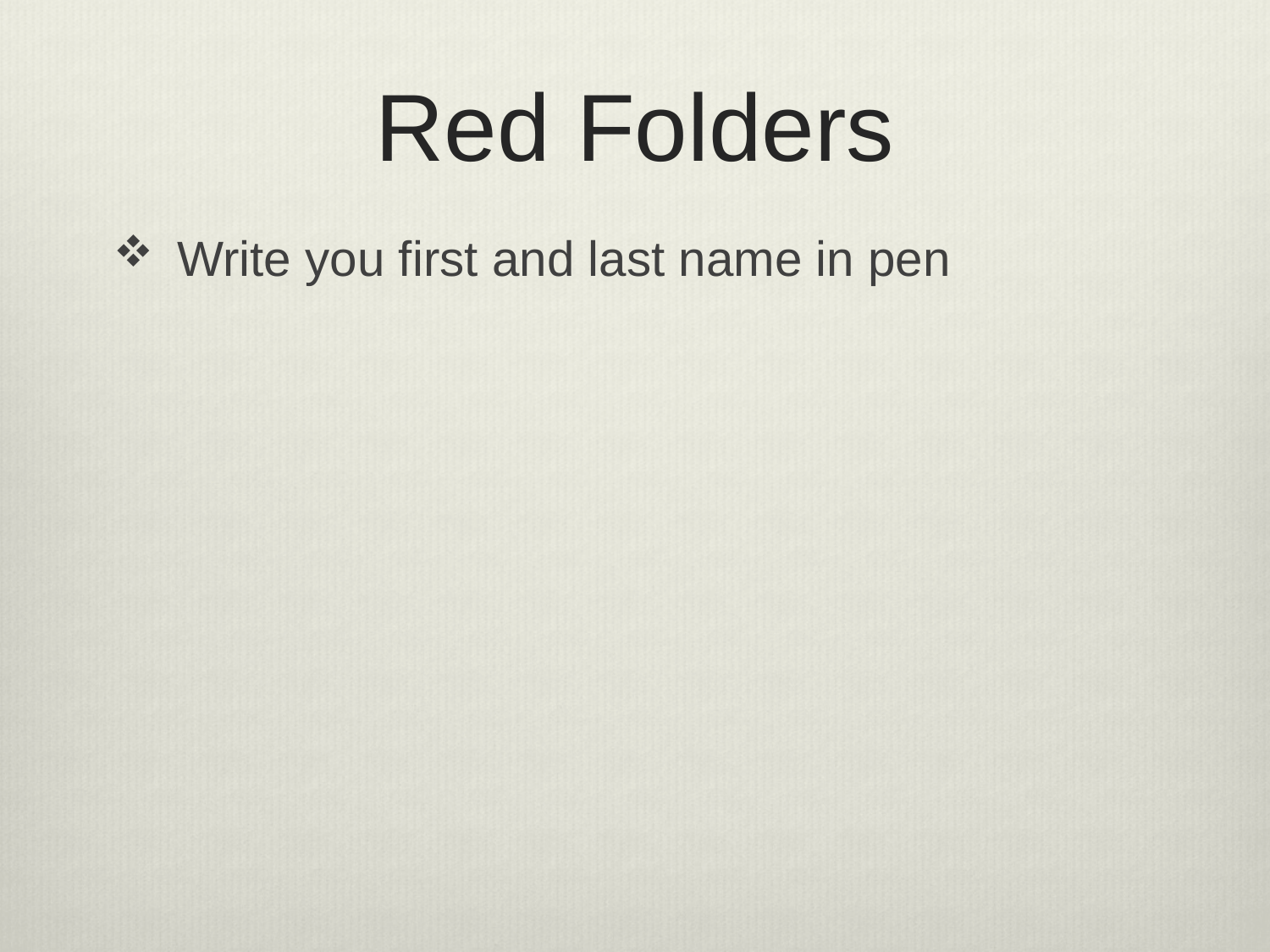

# Red Folders
Write you first and last name in pen